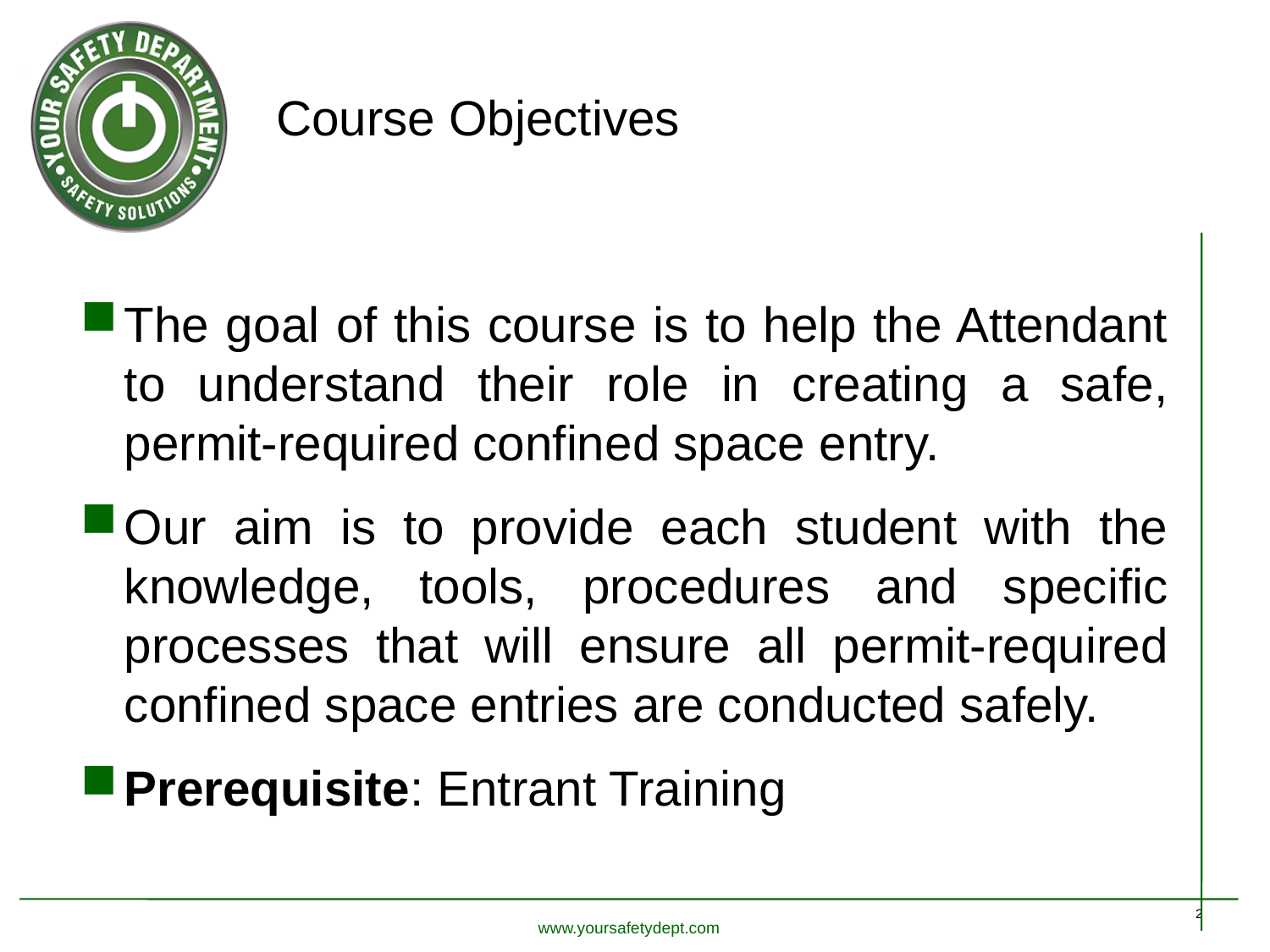

# Course Objectives
The goal of this course is to help the Attendant to understand their role in creating a safe, permit-required confined space entry.
Our aim is to provide each student with the knowledge, tools, procedures and specific processes that will ensure all permit-required confined space entries are conducted safely.
Prerequisite: Entrant Training